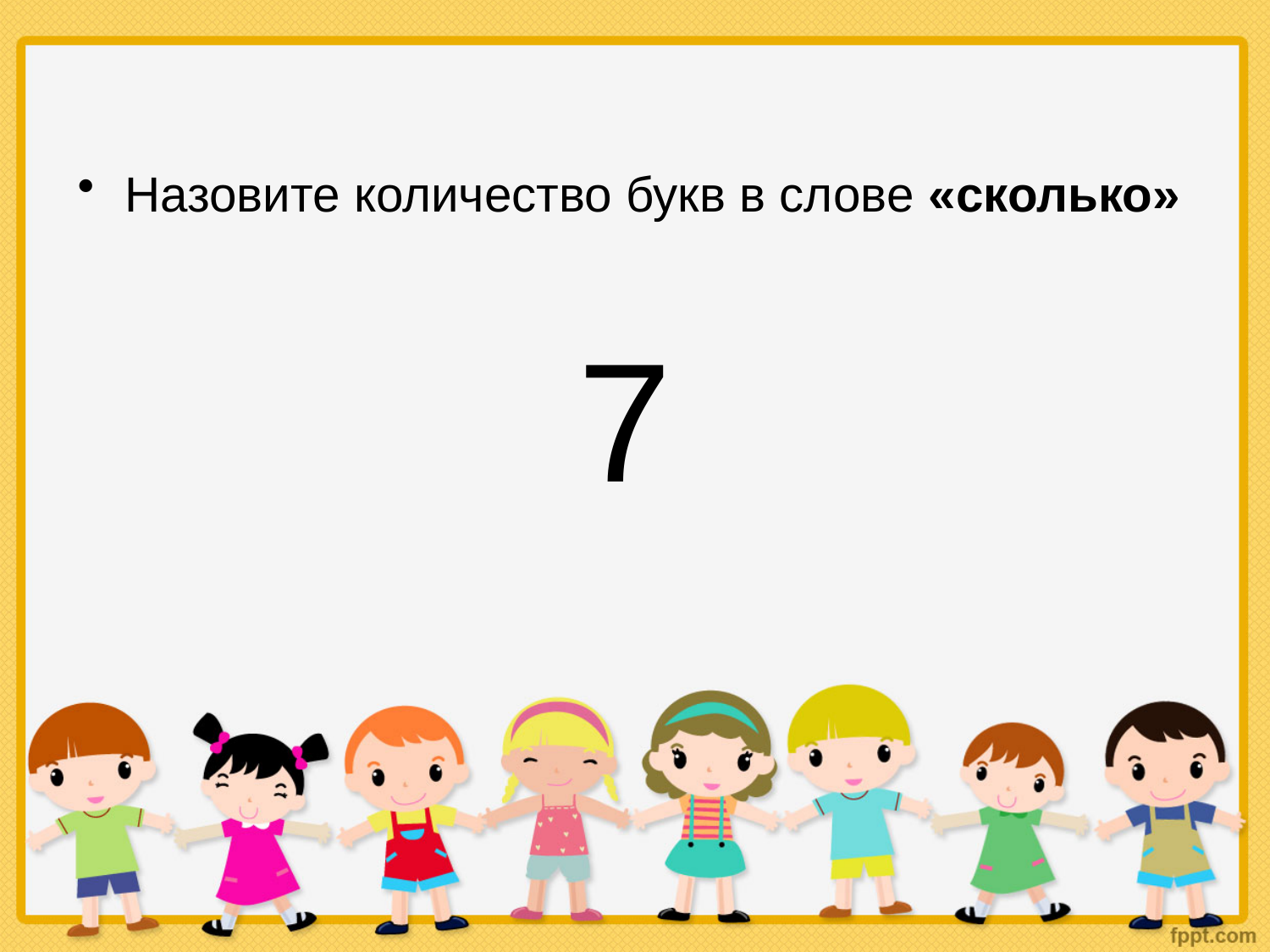

Назовите количество букв в слове «сколько»

7